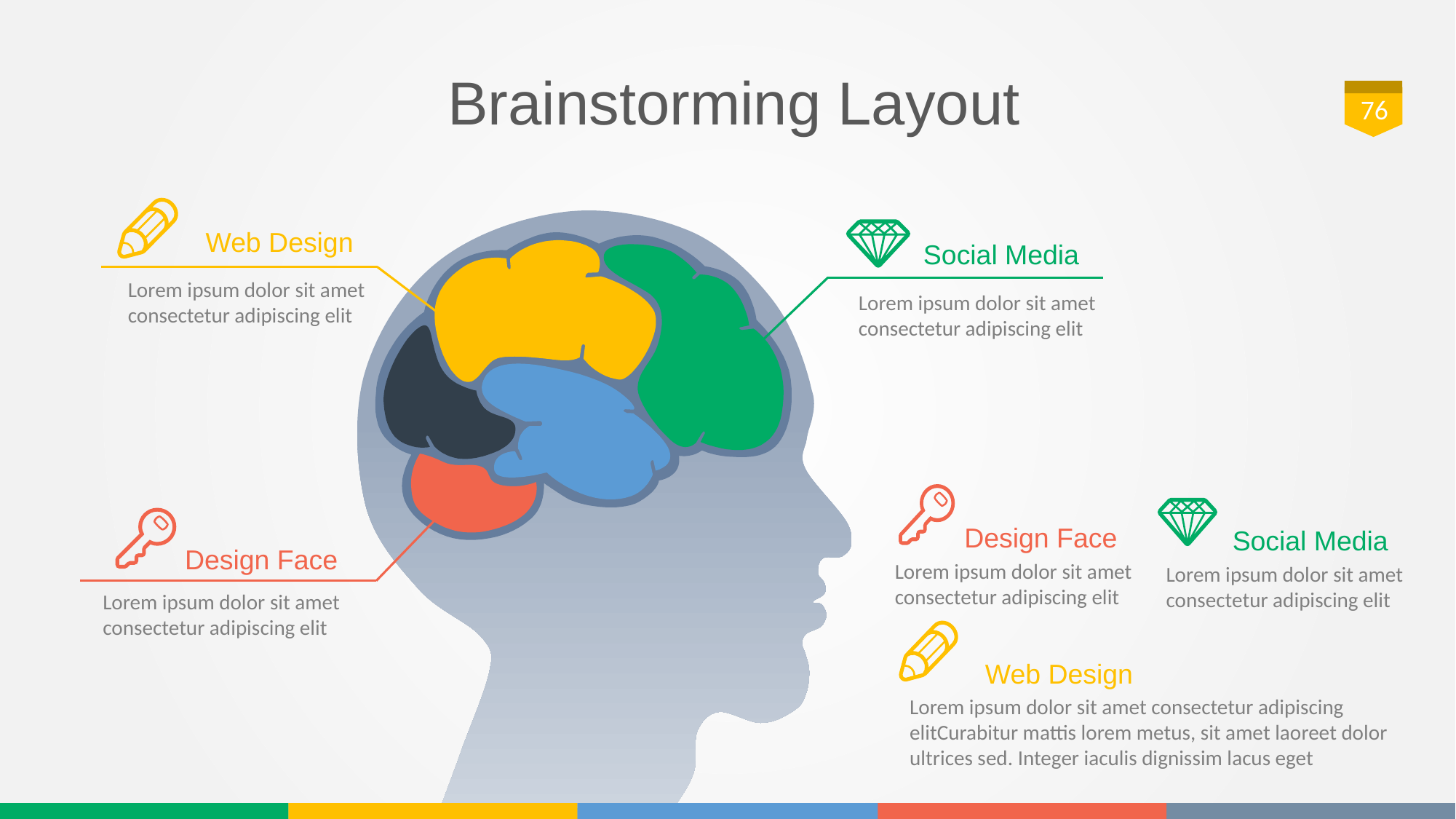

# Brainstorming Layout
76

Web Design
Lorem ipsum dolor sit amet consectetur adipiscing elit

Social Media
Lorem ipsum dolor sit amet consectetur adipiscing elit

Design Face
Lorem ipsum dolor sit amet consectetur adipiscing elit

Social Media
Lorem ipsum dolor sit amet consectetur adipiscing elit

Design Face
Lorem ipsum dolor sit amet consectetur adipiscing elit

Web Design
Lorem ipsum dolor sit amet consectetur adipiscing elitCurabitur mattis lorem metus, sit amet laoreet dolor ultrices sed. Integer iaculis dignissim lacus eget